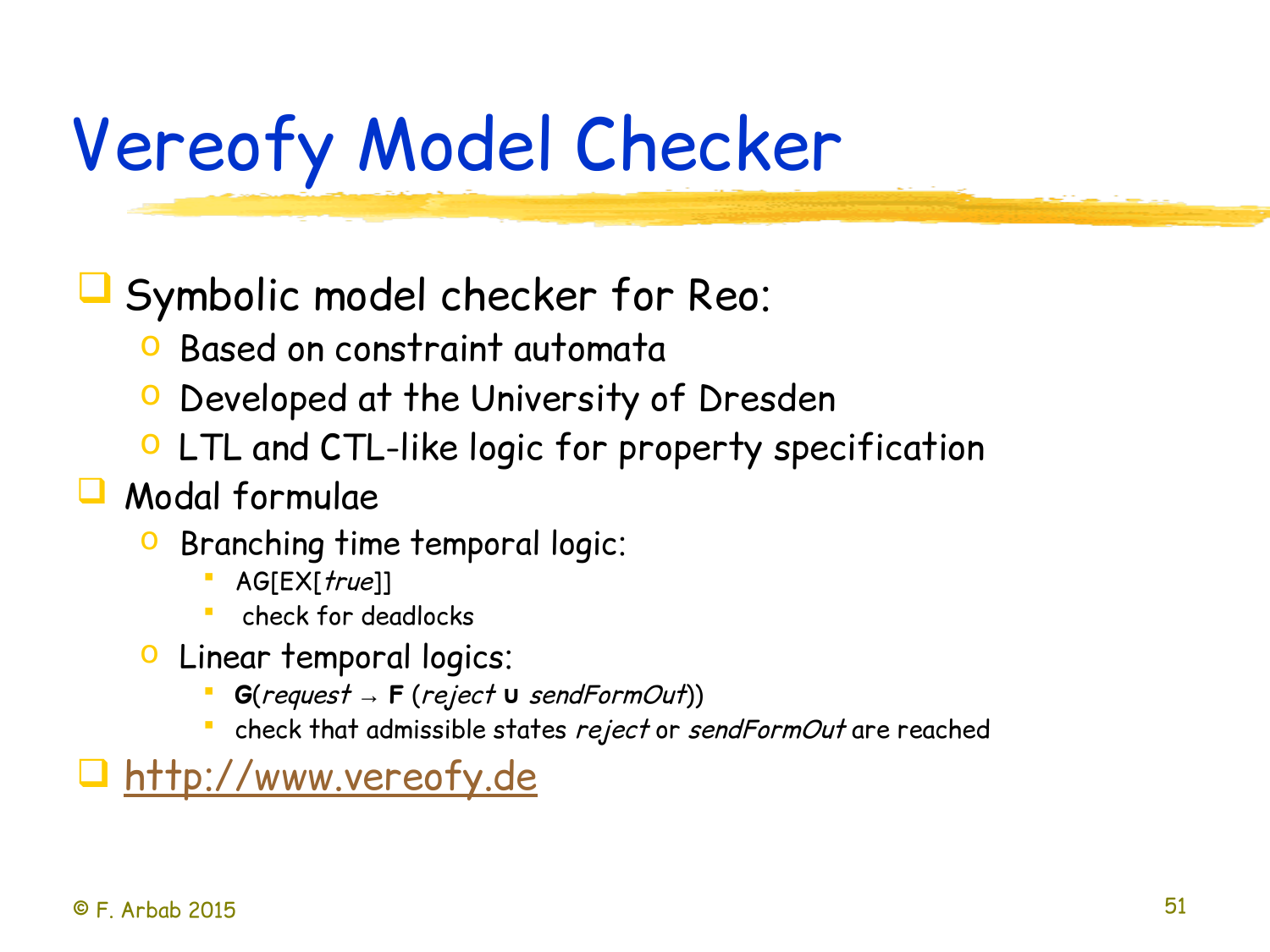

# Vereofy Model Checker
Symbolic model checker for Reo:
Based on constraint automata
Developed at the University of Dresden
LTL and CTL-like logic for property specification
Modal formulae
Branching time temporal logic:
AG[EX[true]]
 check for deadlocks
Linear temporal logics:
G(request → F (reject ∪ sendFormOut))
check that admissible states reject or sendFormOut are reached
http://www.vereofy.de

© F. Arbab 2015
51